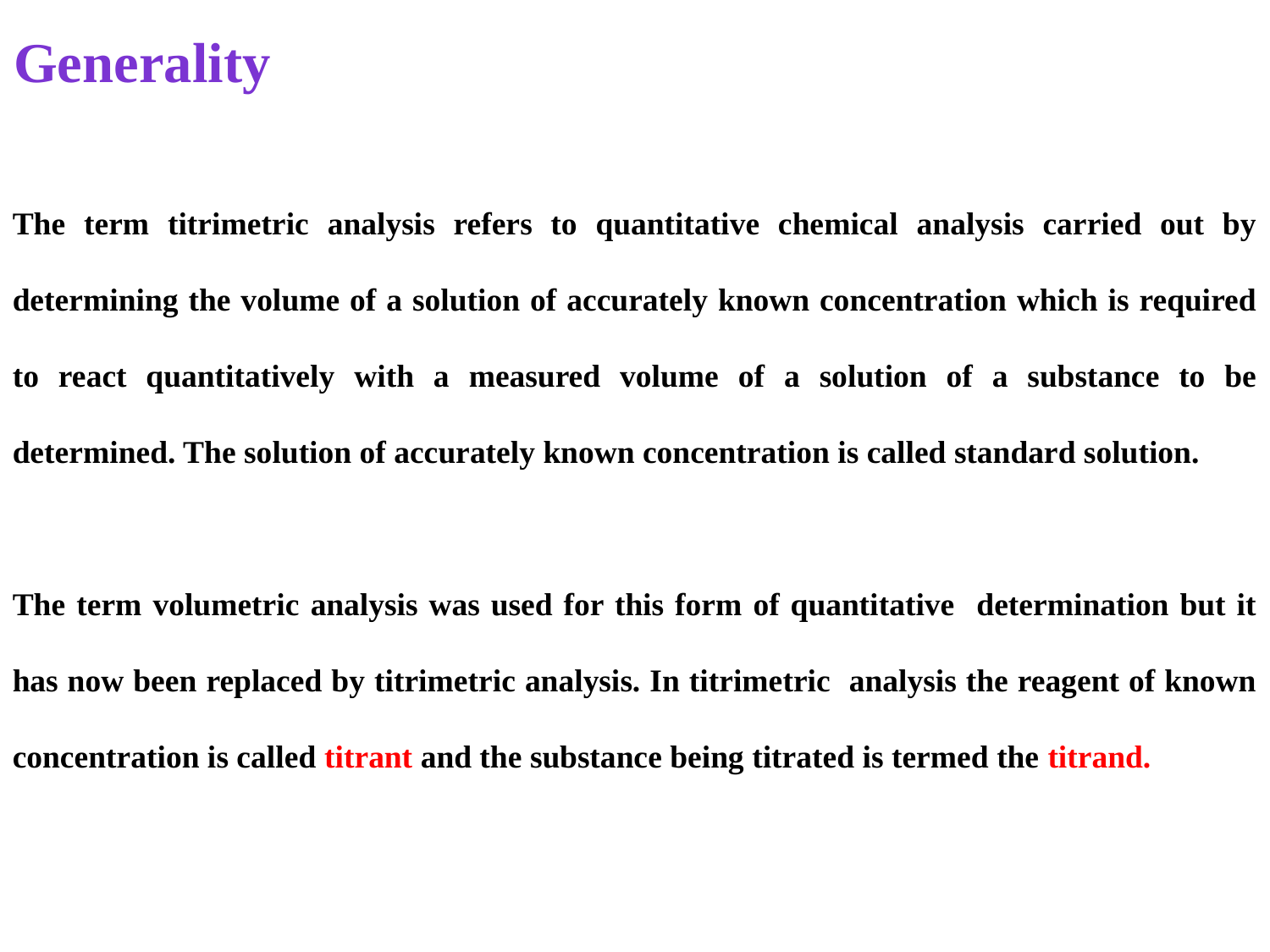

Generality
The term titrimetric analysis refers to quantitative chemical analysis carried out by determining the volume of a solution of accurately known concentration which is required to react quantitatively with a measured volume of a solution of a substance to be determined. The solution of accurately known concentration is called standard solution.

The term volumetric analysis was used for this form of quantitative  determination but it has now been replaced by titrimetric analysis. In titrimetric  analysis the reagent of known concentration is called titrant and the substance being titrated is termed the titrand.